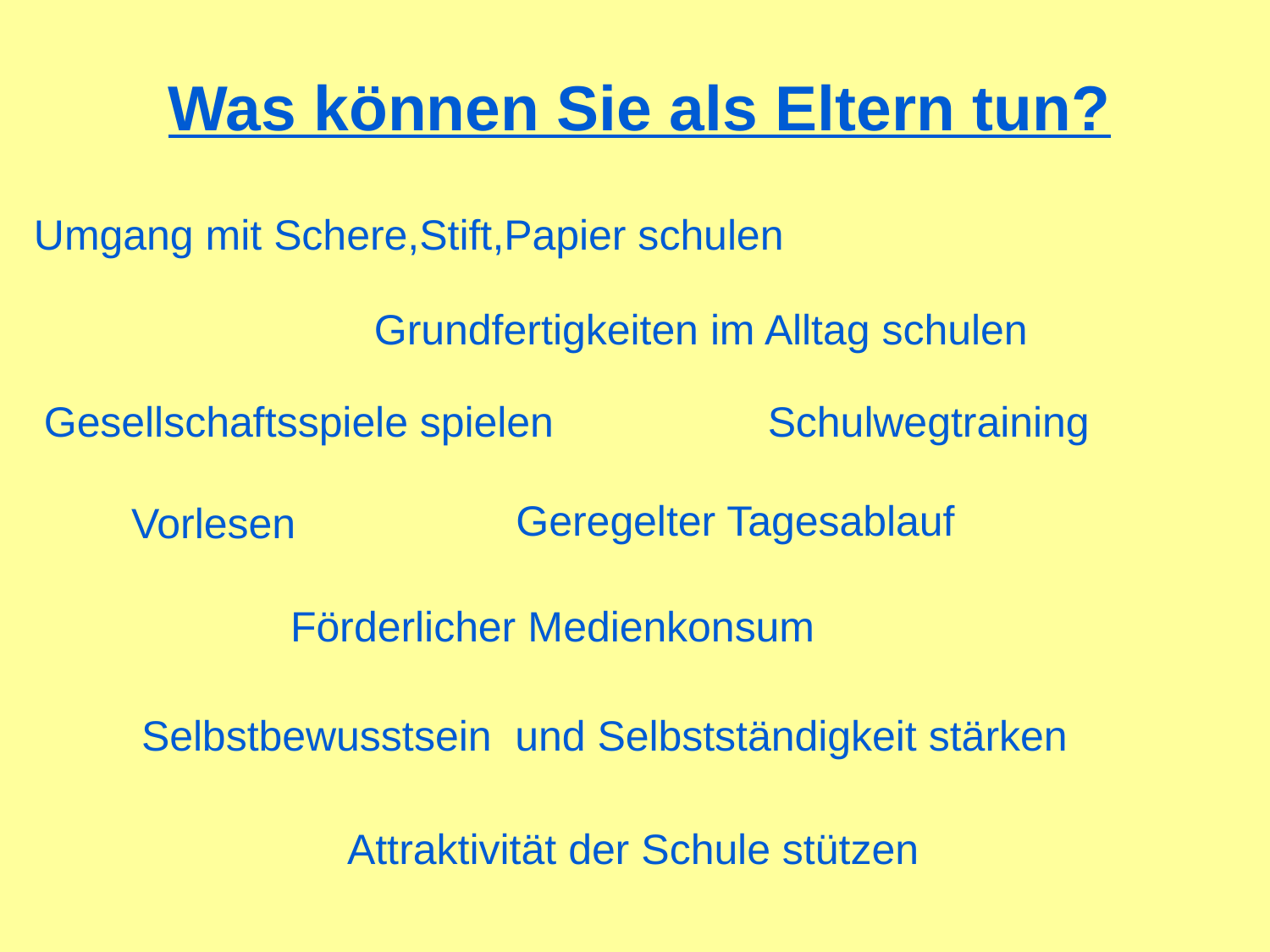

Was können Sie als Eltern tun?
Umgang mit Schere,Stift,Papier schulen
Grundfertigkeiten im Alltag schulen
Gesellschaftsspiele spielen
Schulwegtraining
Geregelter Tagesablauf
Vorlesen
Förderlicher Medienkonsum
Selbstbewusstsein  und Selbstständigkeit stärken
Attraktivität der Schule stützen